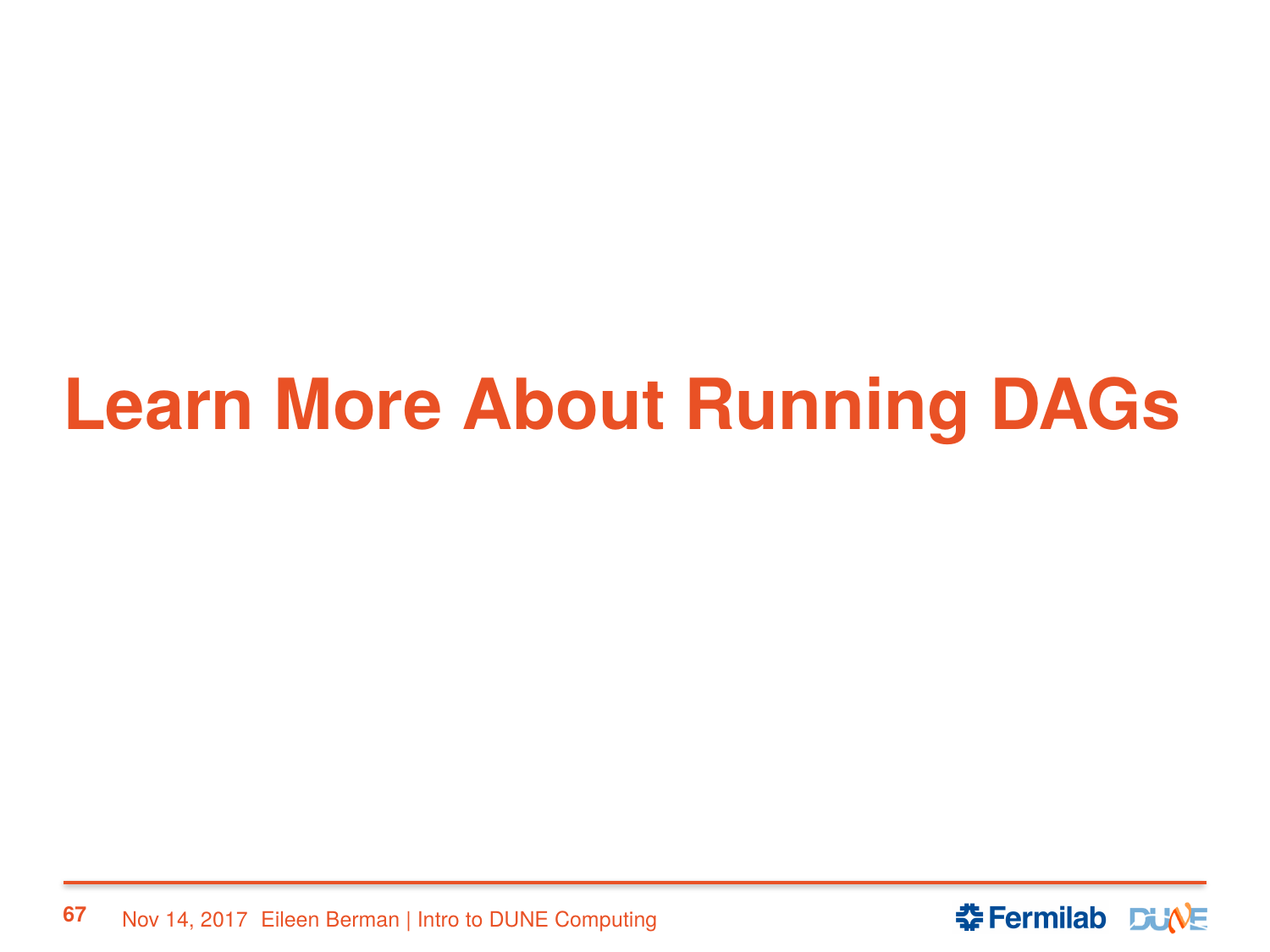

# Learn More About Running DAGs
67
Nov 14, 2017
Eileen Berman | Intro to DUNE Computing